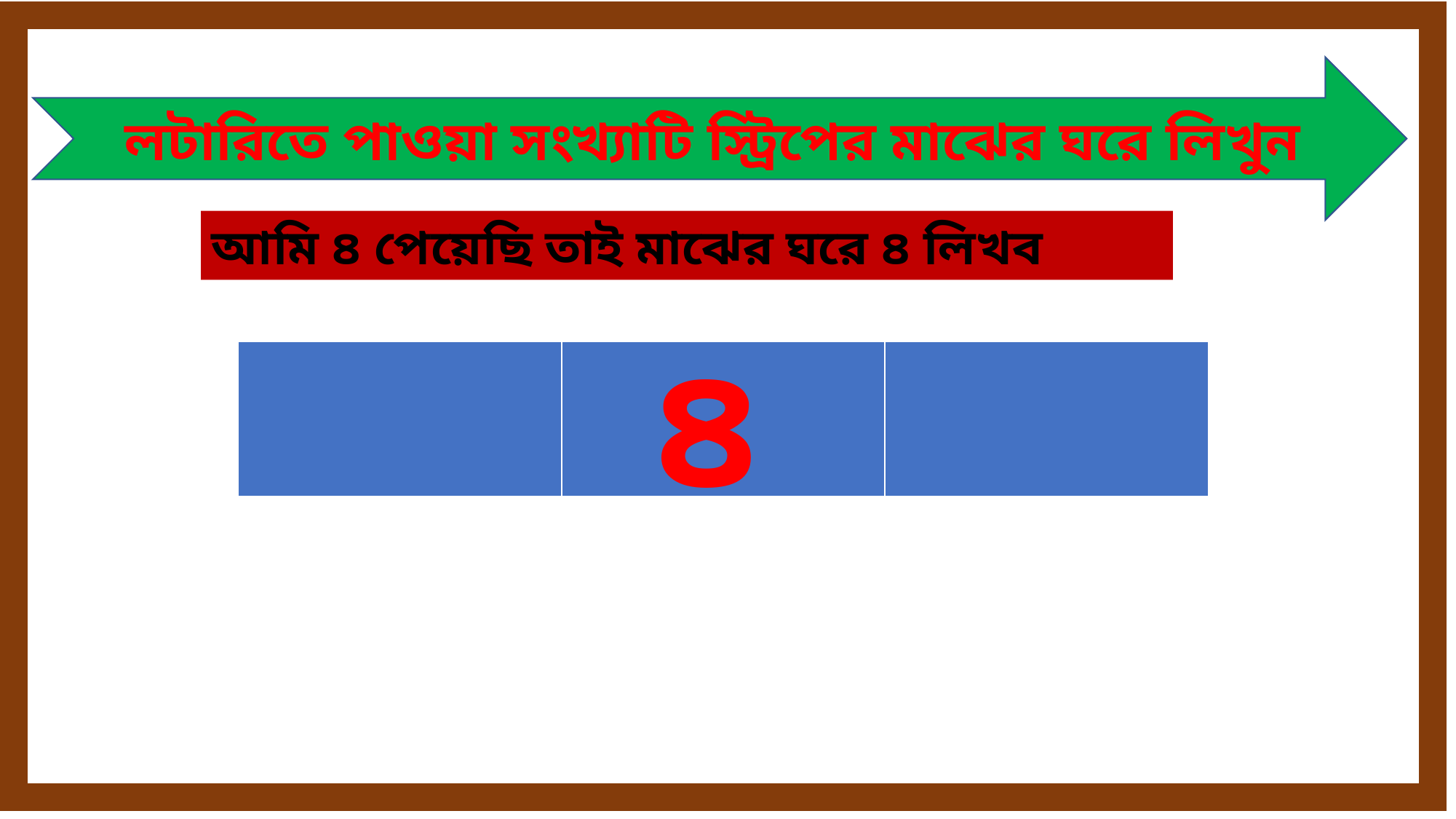

লটারিতে পাওয়া সংখ্যাটি স্ট্রিপের মাঝের ঘরে লিখুন
আমি ৪ পেয়েছি তাই মাঝের ঘরে ৪ লিখব
৪
|  |  |  |
| --- | --- | --- |